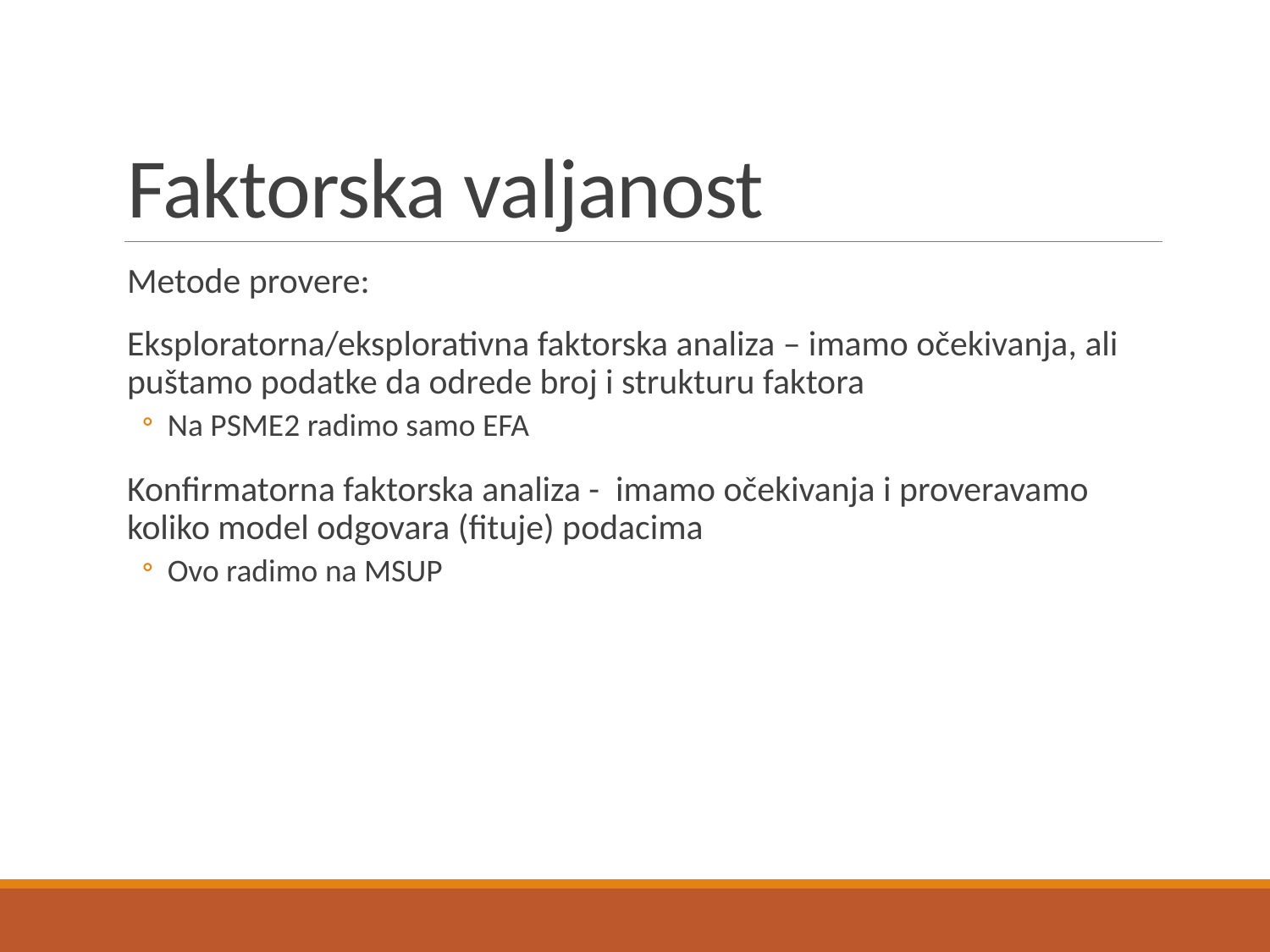

# Faktorska valjanost
Metode provere:
Eksploratorna/eksplorativna faktorska analiza – imamo očekivanja, ali puštamo podatke da odrede broj i strukturu faktora
Na PSME2 radimo samo EFA
Konfirmatorna faktorska analiza -  imamo očekivanja i proveravamo koliko model odgovara (fituje) podacima
Ovo radimo na MSUP